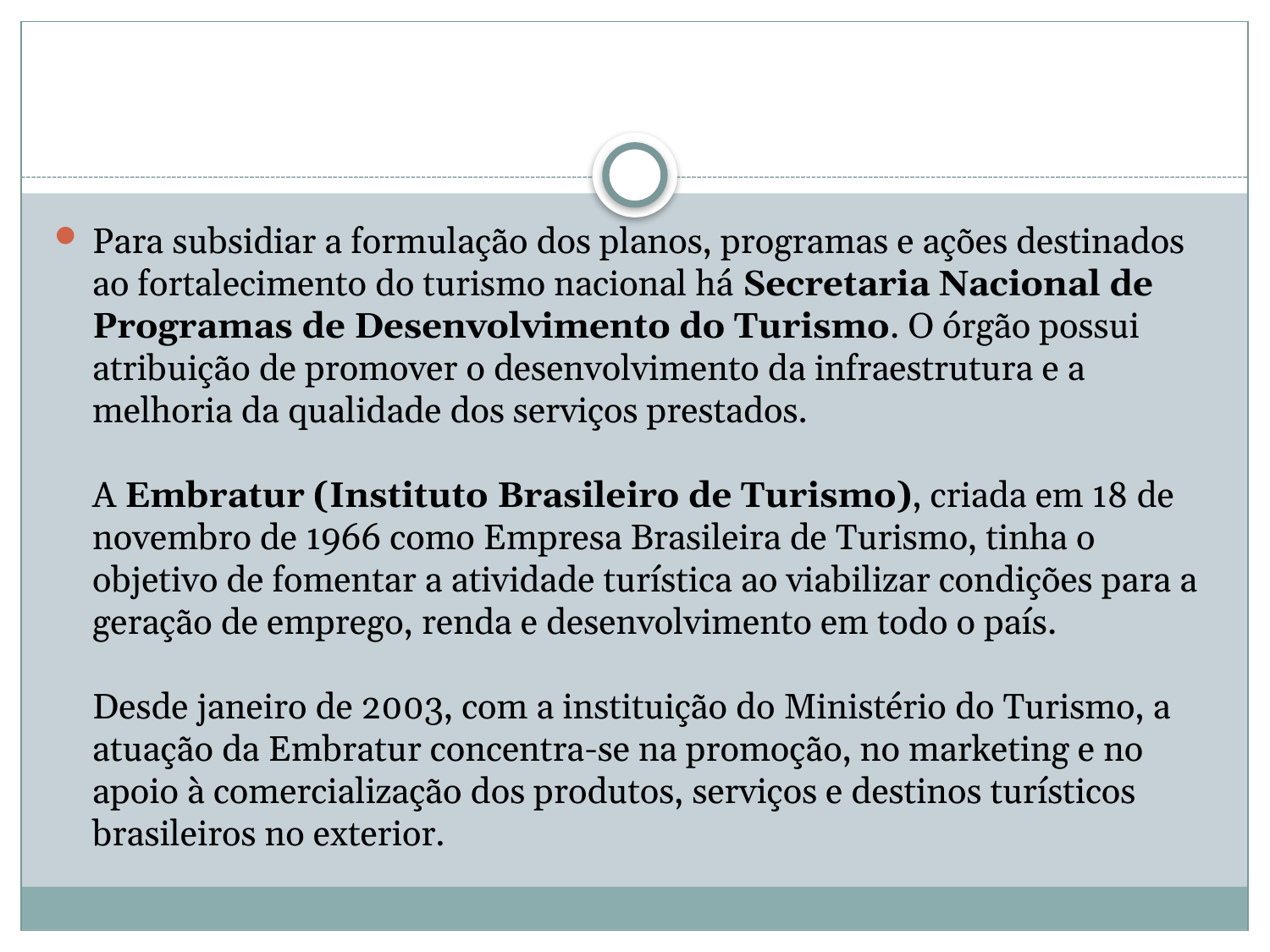

#
Para subsidiar a formulação dos planos, programas e ações destinados ao fortalecimento do turismo nacional há Secretaria Nacional de Programas de Desenvolvimento do Turismo. O órgão possui atribuição de promover o desenvolvimento da infraestrutura e a melhoria da qualidade dos serviços prestados.
 
A Embratur (Instituto Brasileiro de Turismo), criada em 18 de novembro de 1966 como Empresa Brasileira de Turismo, tinha o objetivo de fomentar a atividade turística ao viabilizar condições para a geração de emprego, renda e desenvolvimento em todo o país.
 
Desde janeiro de 2003, com a instituição do Ministério do Turismo, a atuação da Embratur concentra-se na promoção, no marketing e no apoio à comercialização dos produtos, serviços e destinos turísticos brasileiros no exterior.